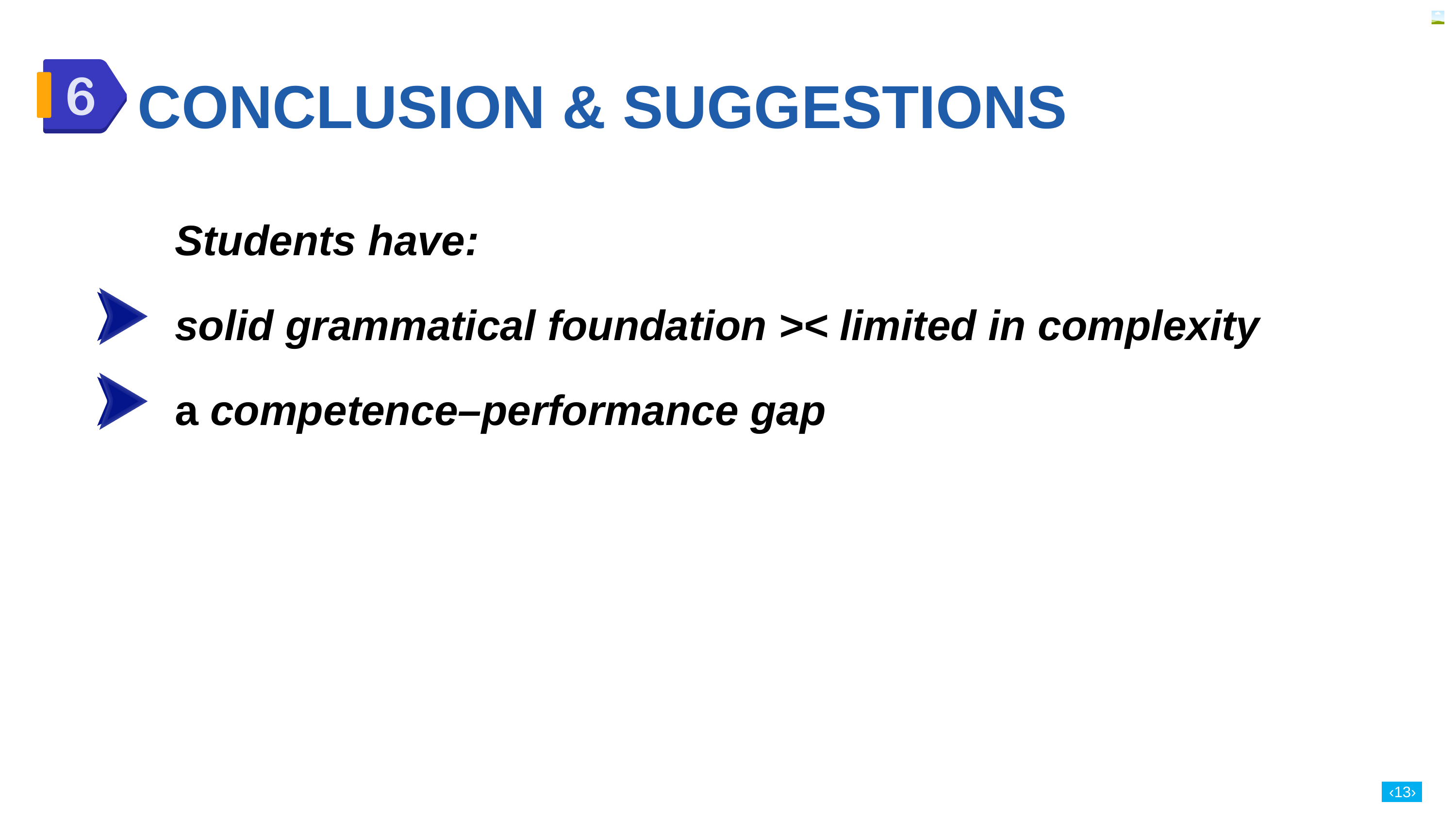

CONCLUSION & SUGGESTIONS

Students have:
solid grammatical foundation >< limited in complexity
a competence–performance gap

‹13›

‹#›